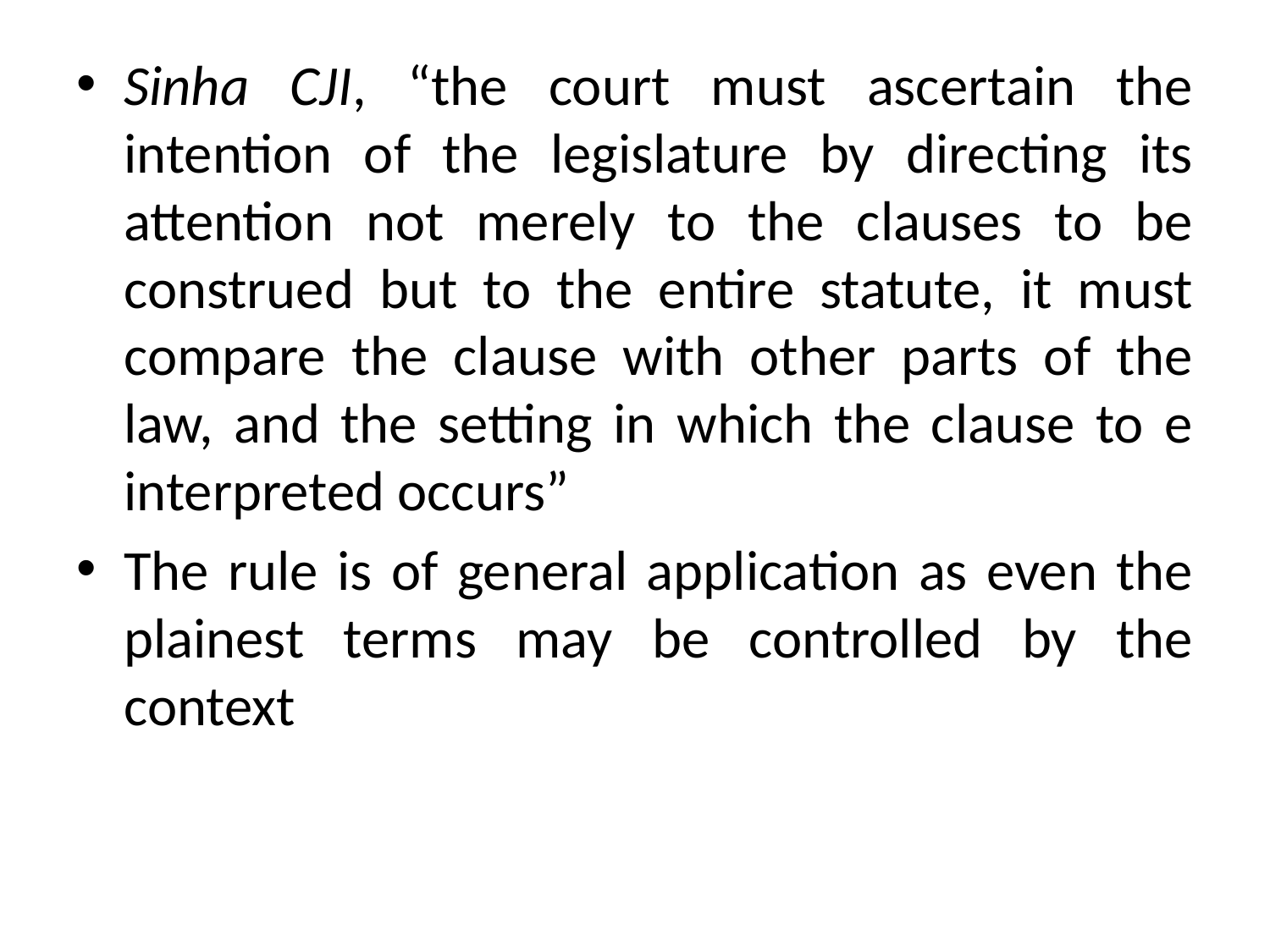

Sinha CJI, “the court must ascertain the intention of the legislature by directing its attention not merely to the clauses to be construed but to the entire statute, it must compare the clause with other parts of the law, and the setting in which the clause to e interpreted occurs”
The rule is of general application as even the plainest terms may be controlled by the context